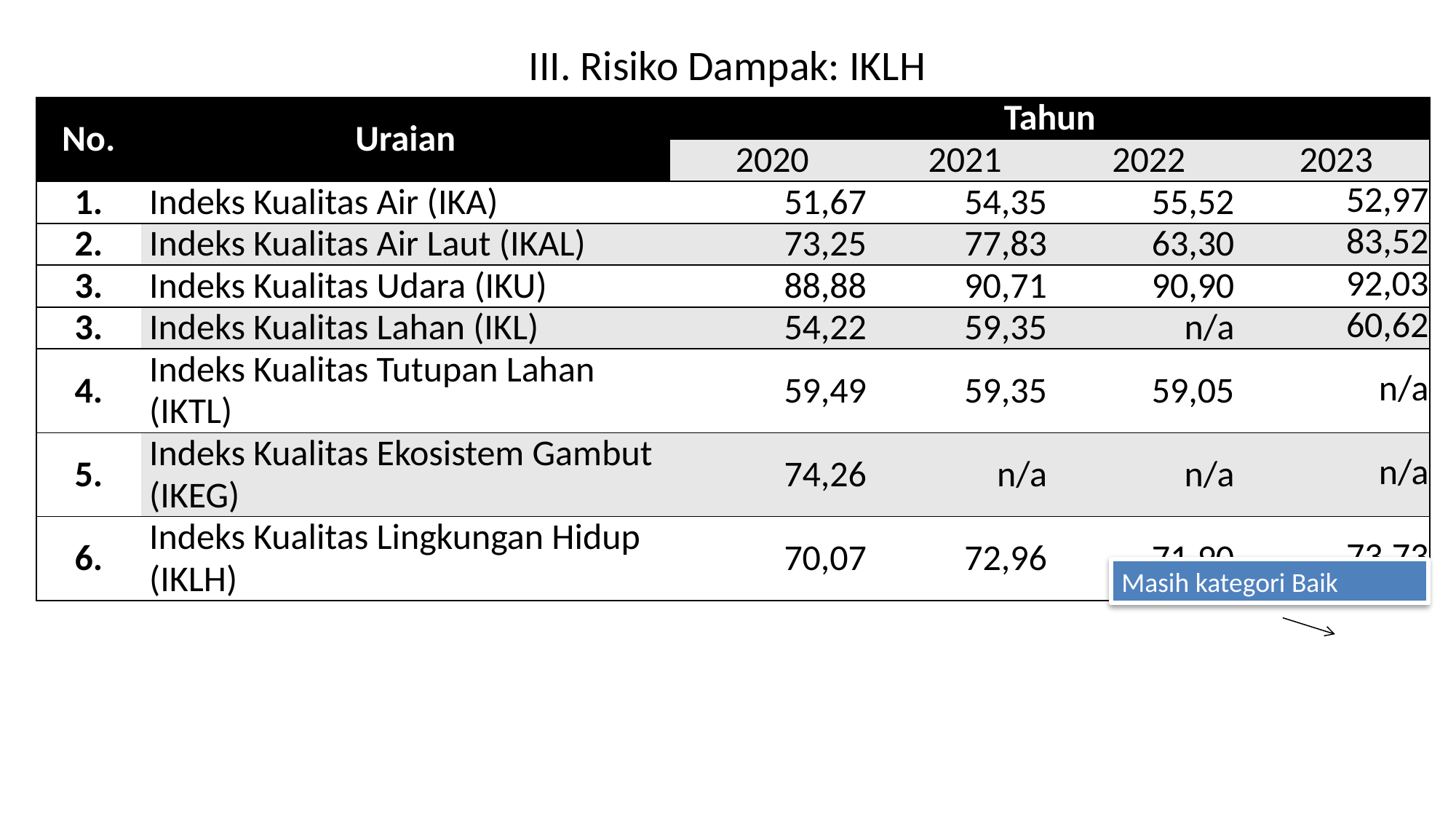

# III. Risiko Dampak: IKLH
| No. | Uraian | Tahun |  |  |  |
| --- | --- | --- | --- | --- | --- |
|  |  | 2020 | 2021 | 2022 | 2023 |
| 1. | Indeks Kualitas Air (IKA) | 51,67 | 54,35 | 55,52 | 52,97 |
| 2. | Indeks Kualitas Air Laut (IKAL) | 73,25 | 77,83 | 63,30 | 83,52 |
| 3. | Indeks Kualitas Udara (IKU) | 88,88 | 90,71 | 90,90 | 92,03 |
| 3. | Indeks Kualitas Lahan (IKL) | 54,22 | 59,35 | n/a | 60,62 |
| 4. | Indeks Kualitas Tutupan Lahan (IKTL) | 59,49 | 59,35 | 59,05 | n/a |
| 5. | Indeks Kualitas Ekosistem Gambut (IKEG) | 74,26 | n/a | n/a | n/a |
| 6. | Indeks Kualitas Lingkungan Hidup (IKLH) | 70,07 | 72,96 | 71,90 | 73,73 |
Masih kategori Baik